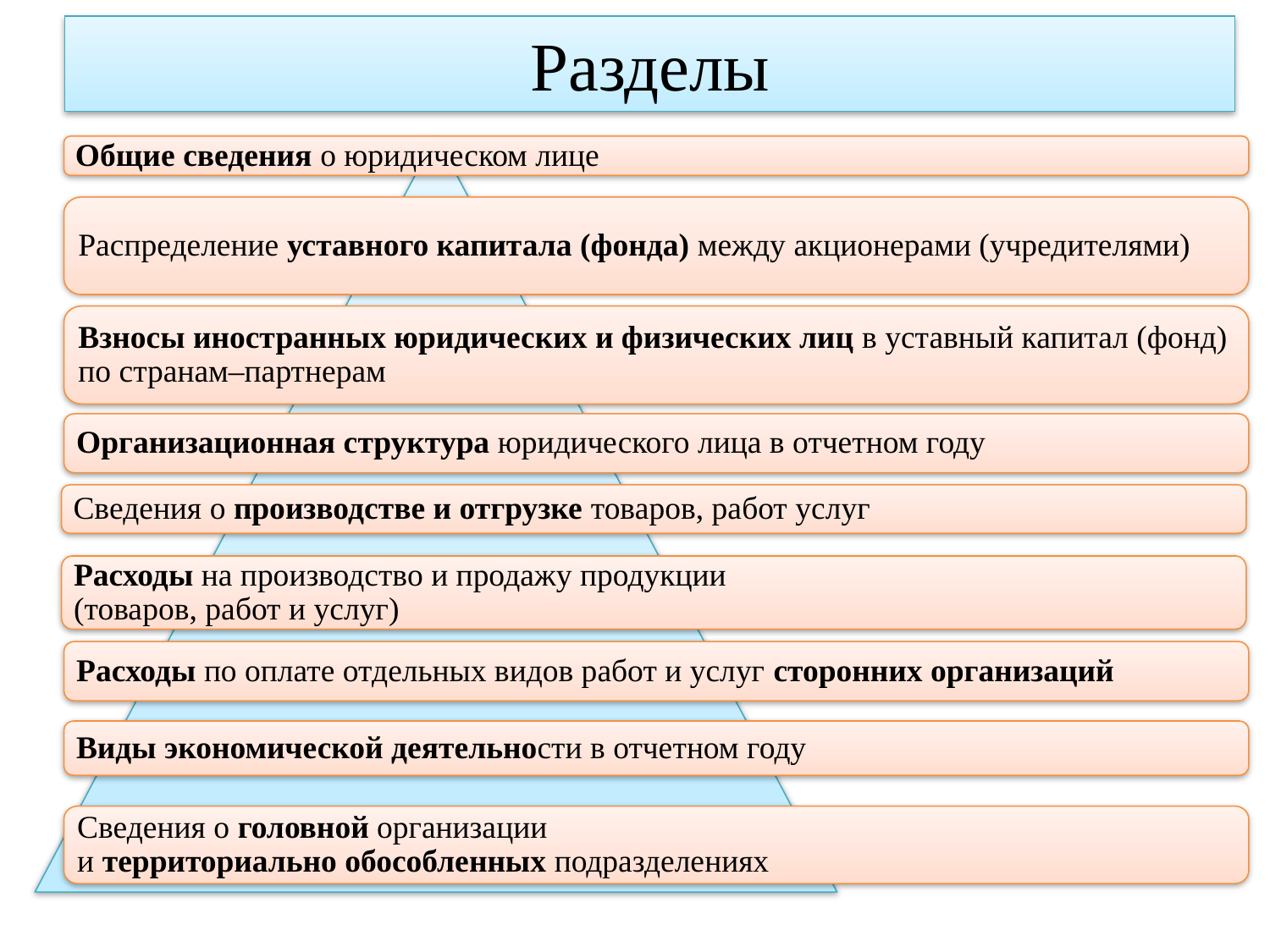

Разделы

Общие сведения о юридическом лице
Распределение уставного капитала (фонда) между акционерами (учредителями)
Взносы иностранных юридических и физических лиц в уставный капитал (фонд) по странам–партнерам
Организационная структура юридического лица в отчетном году
Сведения о производстве и отгрузке товаров, работ услуг
Расходы на производство и продажу продукции
(товаров, работ и услуг)
Расходы по оплате отдельных видов работ и услуг сторонних организаций
Виды экономической деятельности в отчетном году
Сведения о головной организации
и территориально обособленных подразделениях